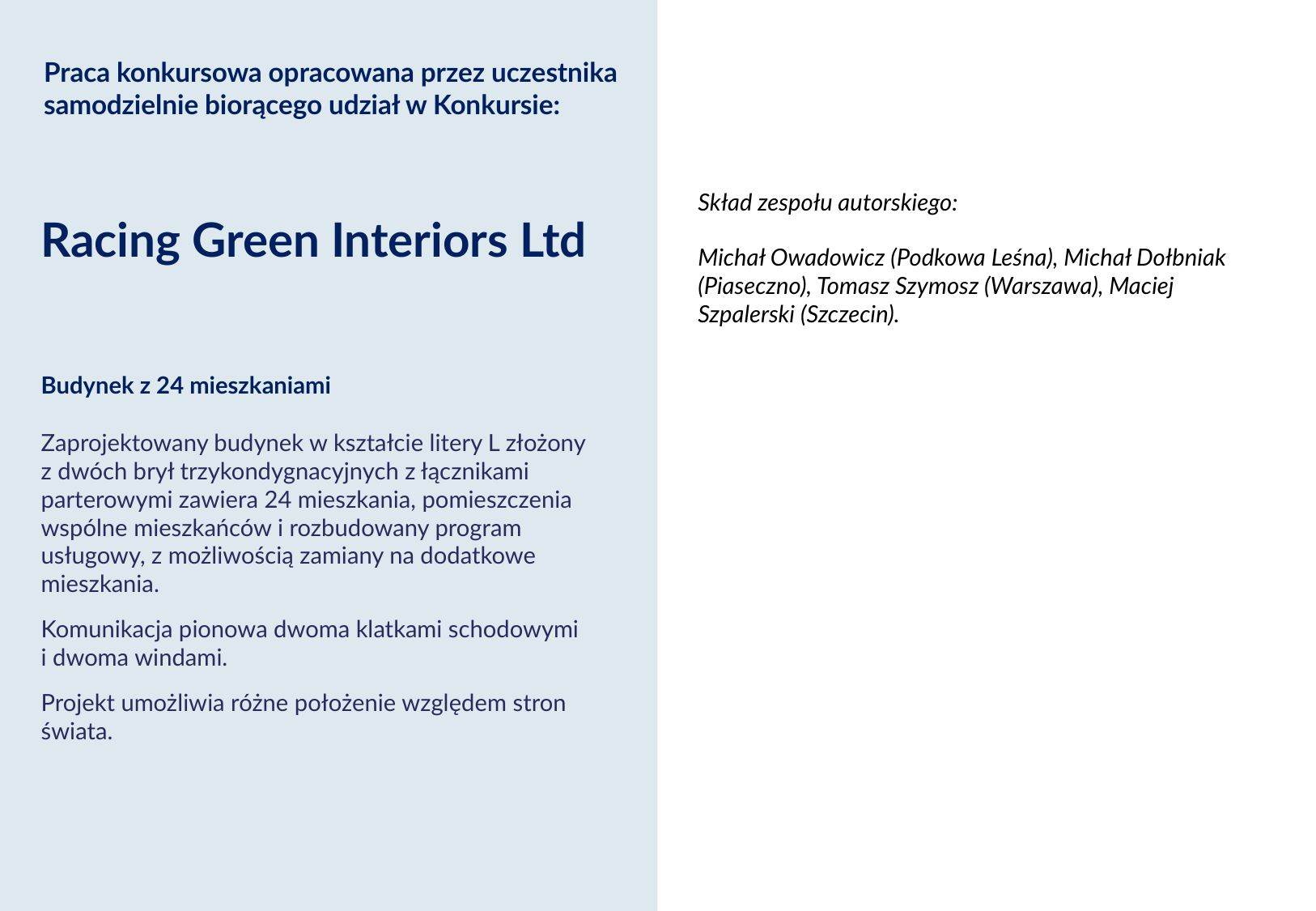

Praca konkursowa opracowana przez uczestnika samodzielnie biorącego udział w Konkursie:
# Racing Green Interiors Ltd
Skład zespołu autorskiego:
Michał Owadowicz (Podkowa Leśna), Michał Dołbniak (Piaseczno), Tomasz Szymosz (Warszawa), Maciej Szpalerski (Szczecin).
Budynek z 24 mieszkaniami
Zaprojektowany budynek w kształcie litery L złożony z dwóch brył trzykondygnacyjnych z łącznikami parterowymi zawiera 24 mieszkania, pomieszczenia wspólne mieszkańców i rozbudowany program usługowy, z możliwością zamiany na dodatkowe mieszkania.
Komunikacja pionowa dwoma klatkami schodowymi
i dwoma windami.
Projekt umożliwia różne położenie względem stron świata.